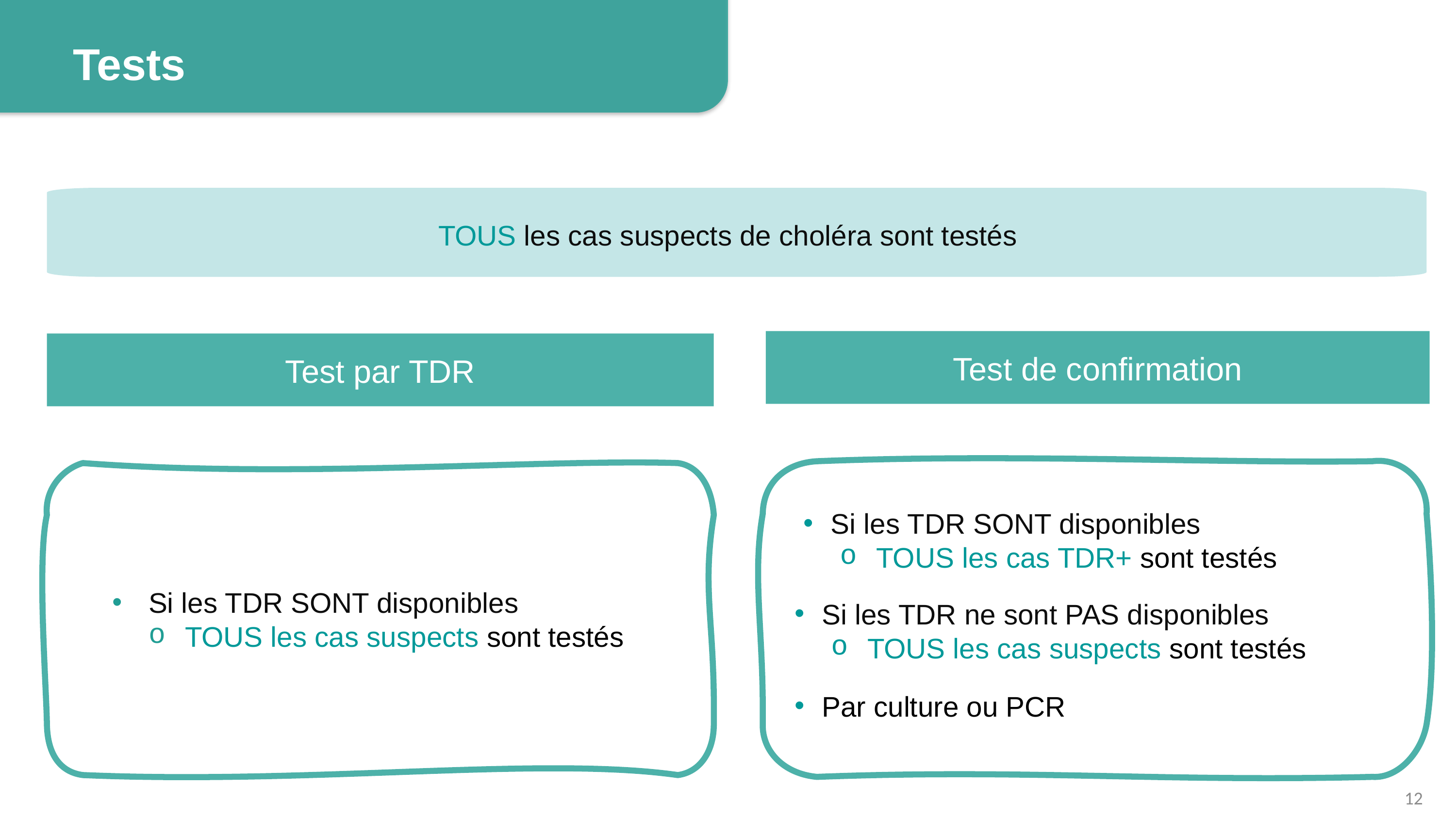

Tests

TOUS les cas suspects de choléra sont testés
Test de confirmation

Si les TDR SONT disponibles
TOUS les cas TDR+ sont testés
Test par TDR

Si les TDR SONT disponibles
TOUS les cas suspects sont testés
Si les TDR ne sont PAS disponibles
TOUS les cas suspects sont testés
Par culture ou PCR
12